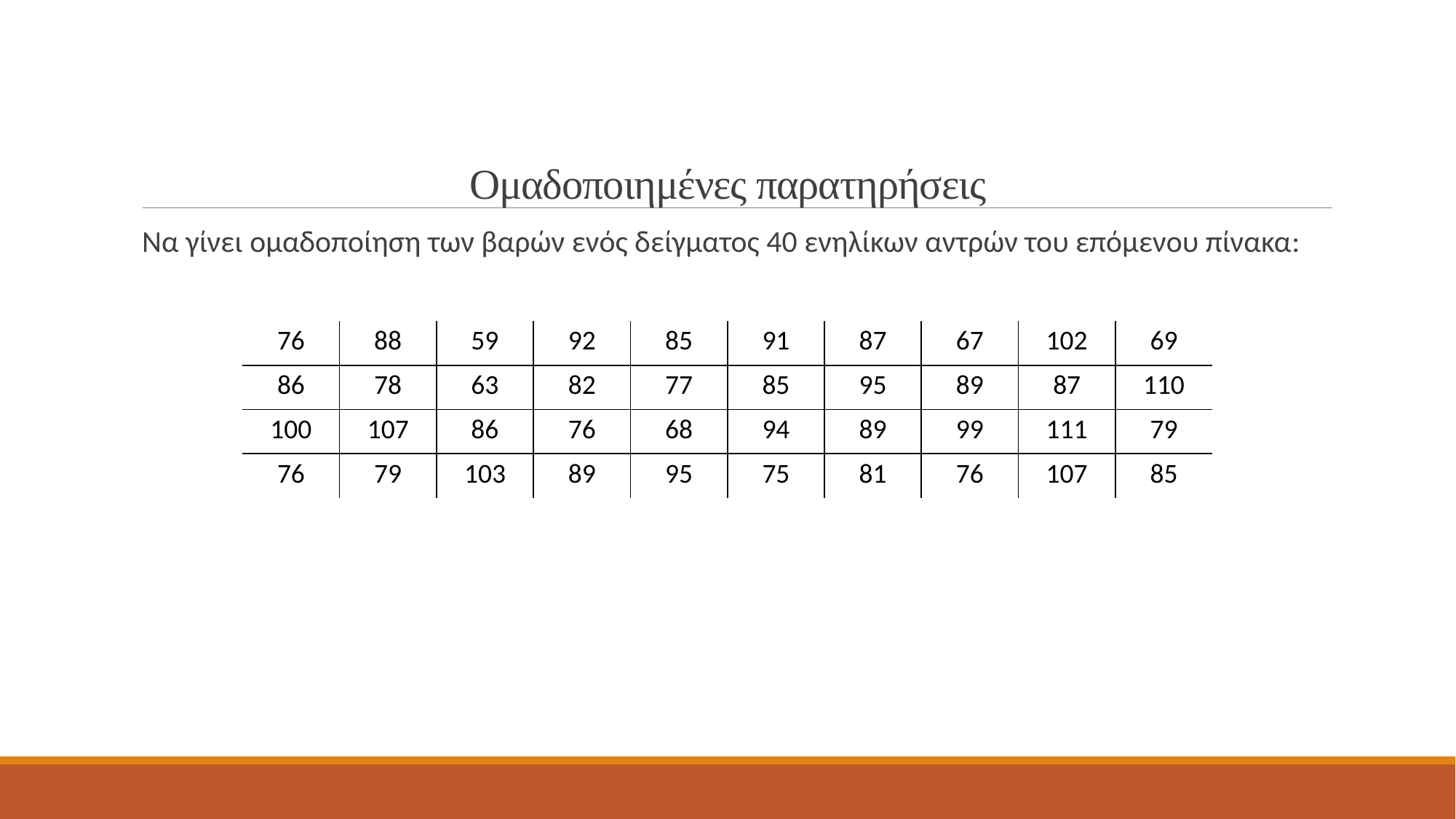

# Ομαδοποιημένες παρατηρήσεις
Να γίνει ομαδοποίηση των βαρών ενός δείγματος 40 ενηλίκων αντρών του επόμενου πίνακα:

| 76 | 88 | 59 | 92 | 85 | 91 | 87 | 67 | 102 | 69 |
| --- | --- | --- | --- | --- | --- | --- | --- | --- | --- |
| 86 | 78 | 63 | 82 | 77 | 85 | 95 | 89 | 87 | 110 |
| 100 | 107 | 86 | 76 | 68 | 94 | 89 | 99 | 111 | 79 |
| 76 | 79 | 103 | 89 | 95 | 75 | 81 | 76 | 107 | 85 |